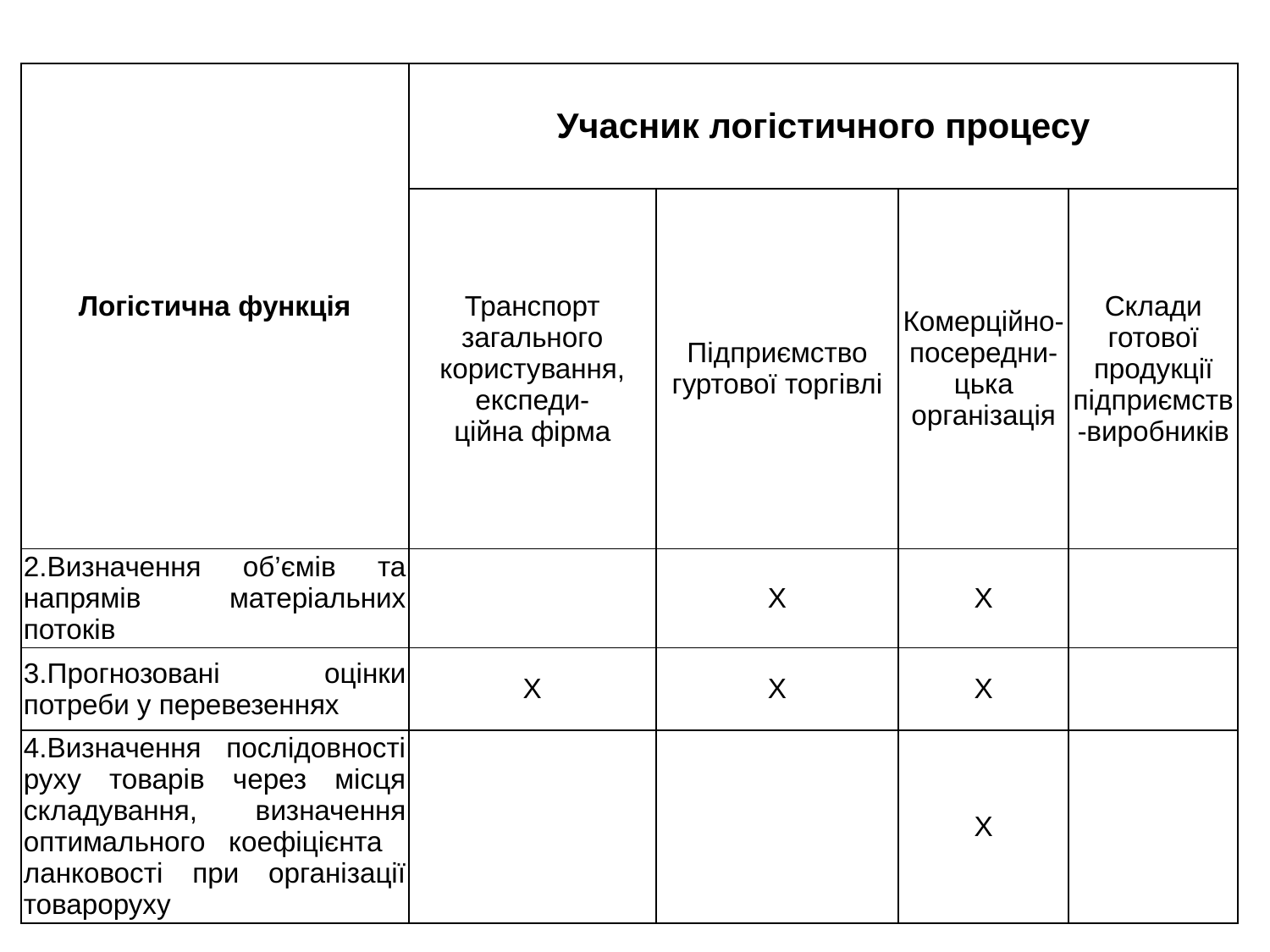

| Логістична функція | Учасник логістичного процесу |  |  |  |
| --- | --- | --- | --- | --- |
|  | Транспорт загального користування, експеди- ційна фірма | Підприємство гуртової торгівлі | Комерційно-посередни- цька організація | Склади готової продукції підприємств-виробників |
| 2.Визначення об’ємів та напрямів матеріальних потоків |  | Х | Х |  |
| 3.Прогнозовані оцінки потреби у перевезеннях | Х | Х | Х |  |
| 4.Визначення послідовності руху товарів через місця складування, визначення оптимального коефіцієнта ланковості при організації товароруху |  |  | Х |  |